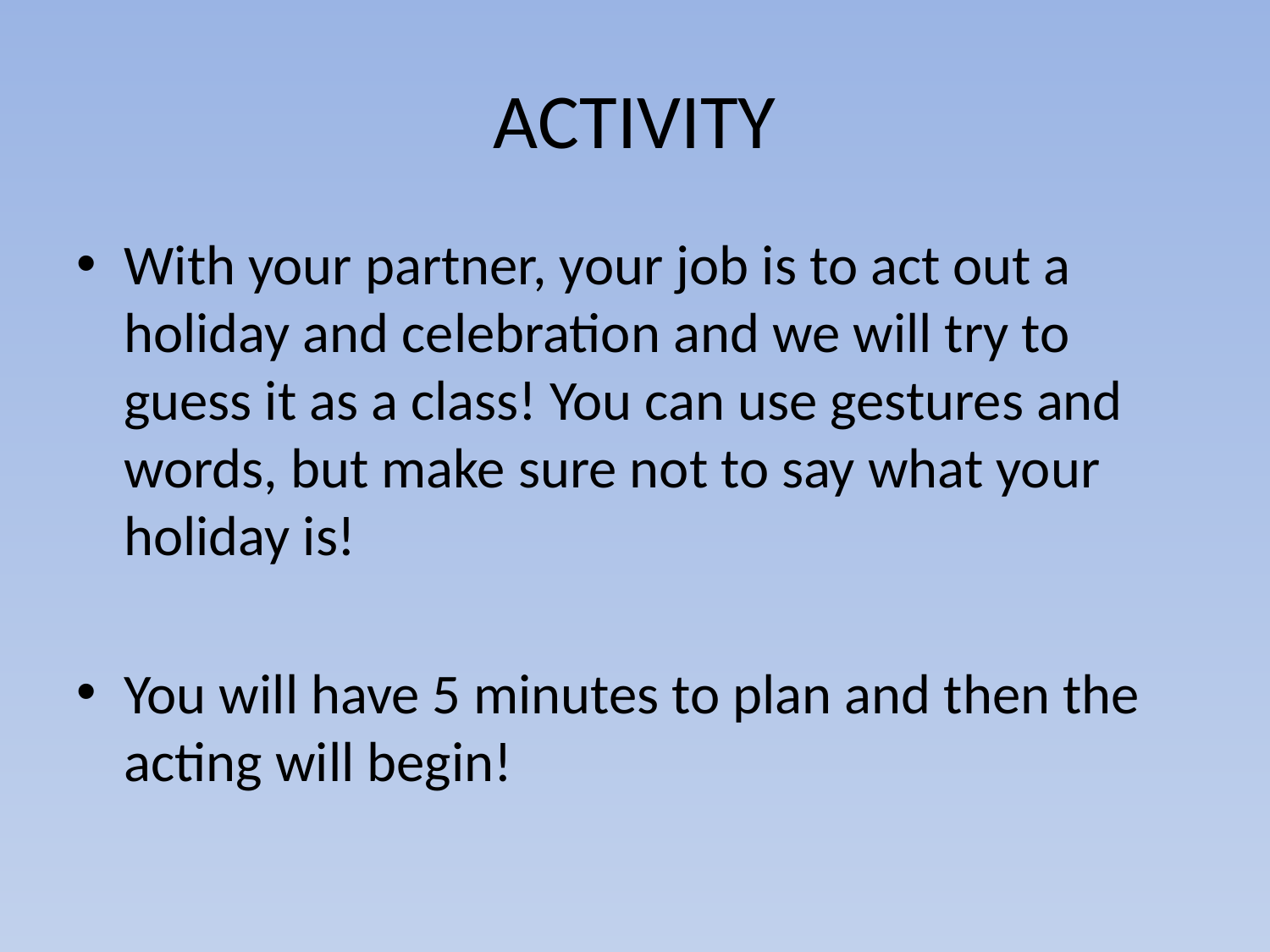

# ACTIVITY
With your partner, your job is to act out a holiday and celebration and we will try to guess it as a class! You can use gestures and words, but make sure not to say what your holiday is!

You will have 5 minutes to plan and then the acting will begin!